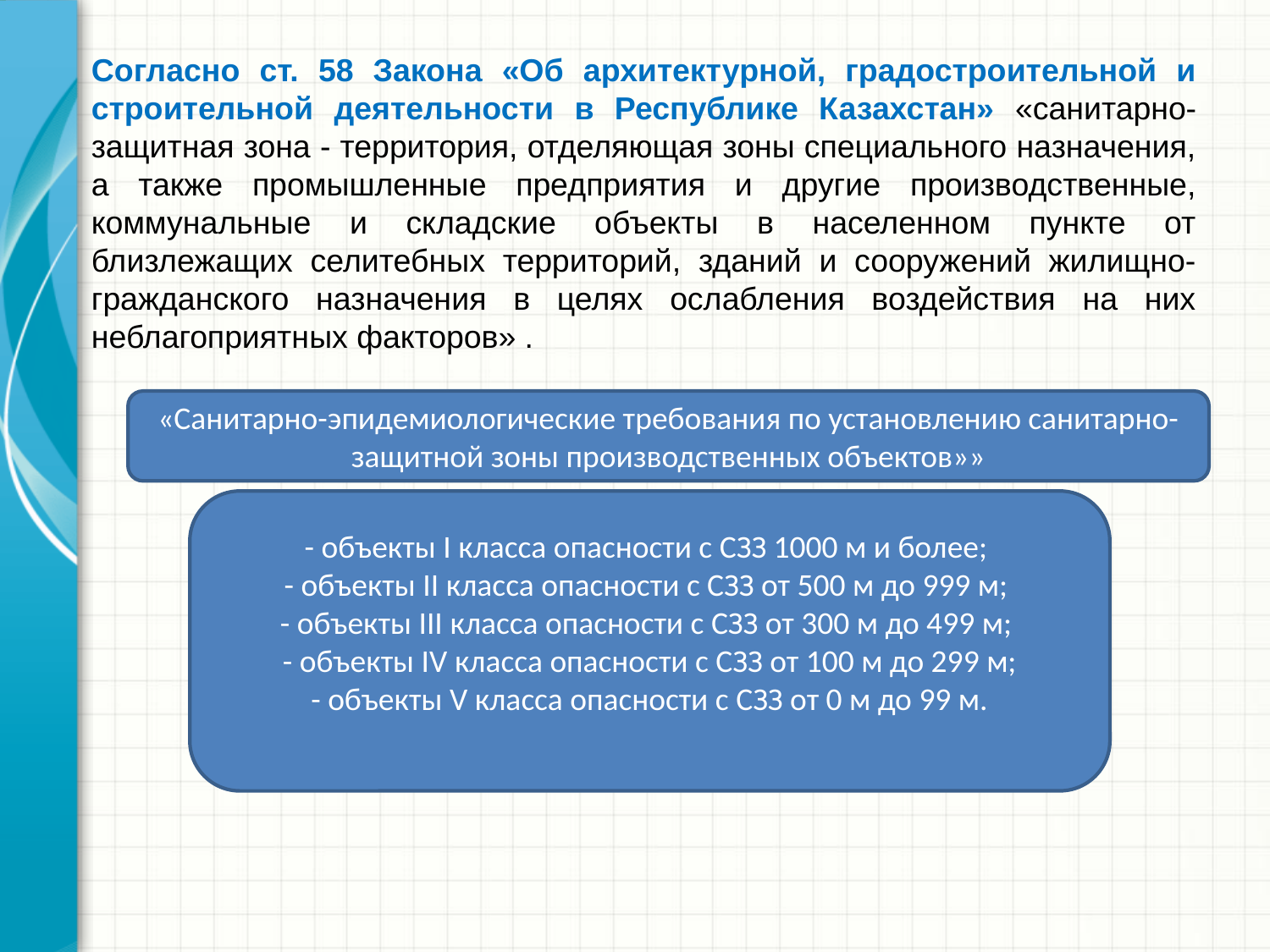

Согласно ст. 58 Закона «Об архитектурной, градостроительной и строительной деятельности в Республике Казахстан» «санитарно-защитная зона - территория, отделяющая зоны специального назначения, а также промышленные предприятия и другие производственные, коммунальные и складские объекты в населенном пункте от близлежащих селитебных территорий, зданий и сооружений жилищно-гражданского назначения в целях ослабления воздействия на них неблагоприятных факторов» .

«Санитарно-эпидемиологические требования по установлению санитарно-защитной зоны производственных объектов»»
- объекты I класса опасности с СЗЗ 1000 м и более;
- объекты II класса опасности с СЗЗ от 500 м до 999 м;
- объекты III класса опасности с СЗЗ от 300 м до 499 м;
- объекты IV класса опасности с СЗЗ от 100 м до 299 м;
- объекты V класса опасности с СЗЗ от 0 м до 99 м.